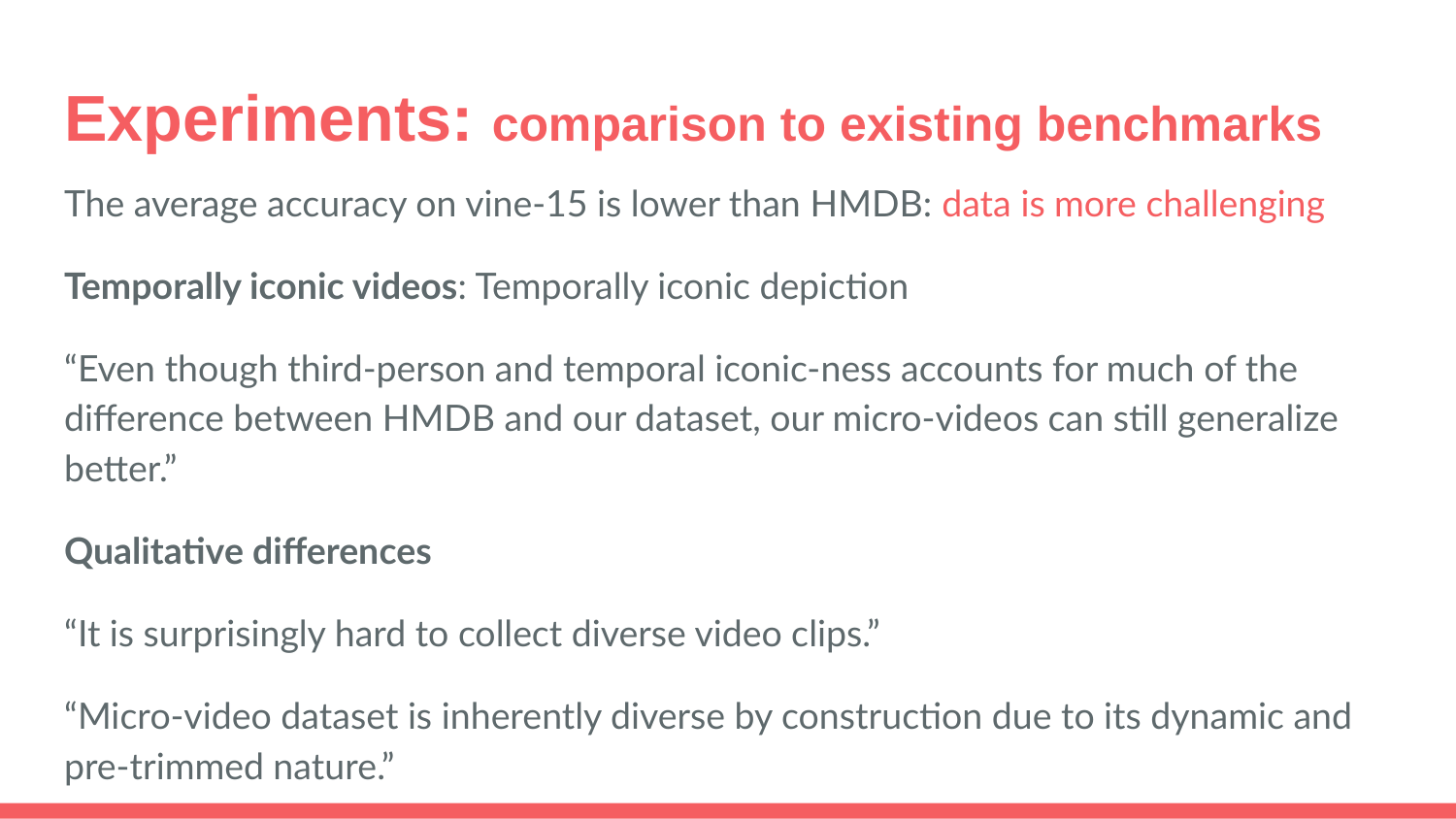

# Experiments: comparison to existing benchmarks
The average accuracy on vine-15 is lower than HMDB: data is more challenging
Temporally iconic videos: Temporally iconic depiction
“Even though third-person and temporal iconic-ness accounts for much of the difference between HMDB and our dataset, our micro-videos can still generalize better.”
Qualitative differences
“It is surprisingly hard to collect diverse video clips.”
“Micro-video dataset is inherently diverse by construction due to its dynamic and pre-trimmed nature.”